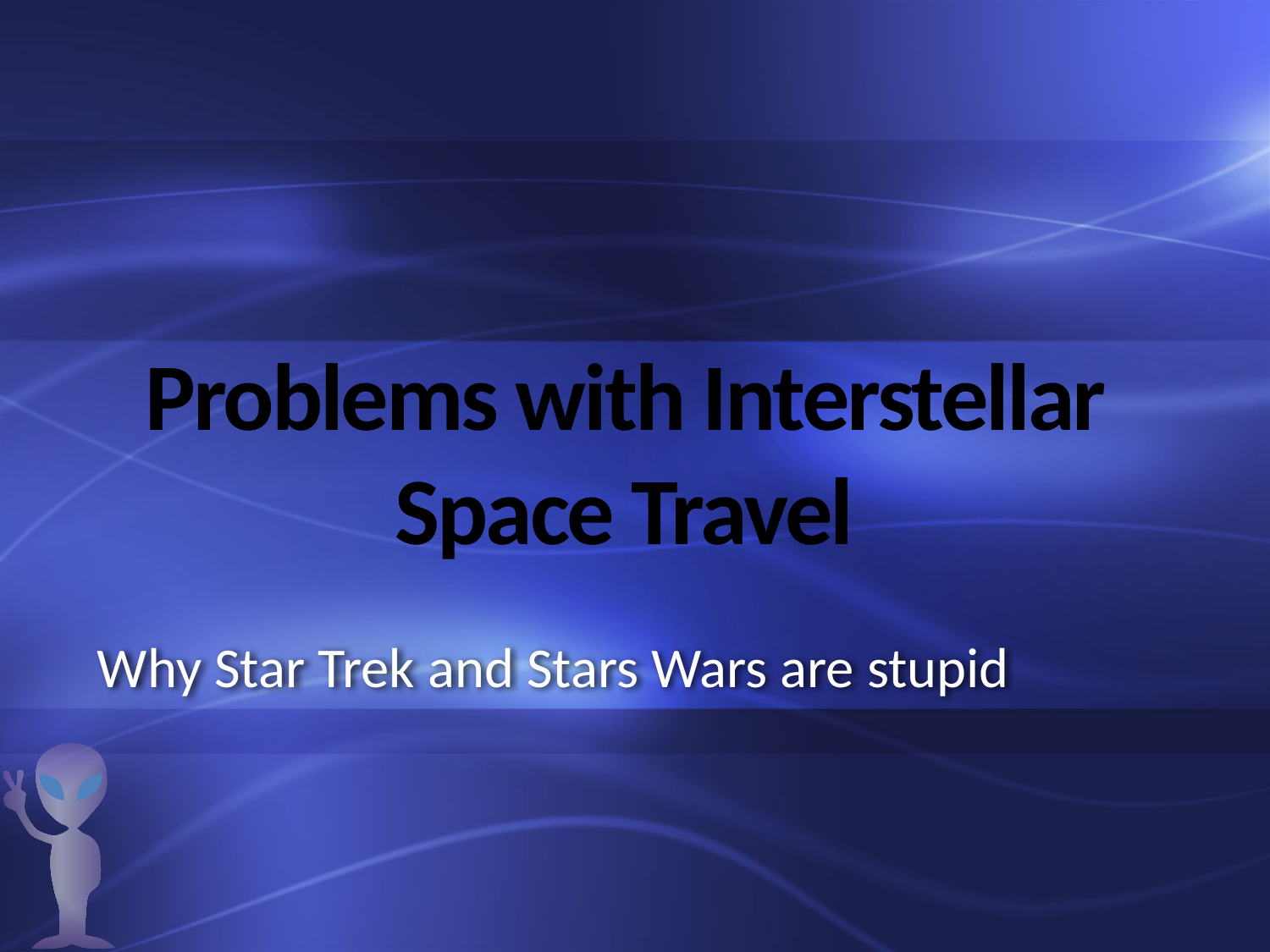

# Problems with Interstellar Space Travel
Why Star Trek and Stars Wars are stupid